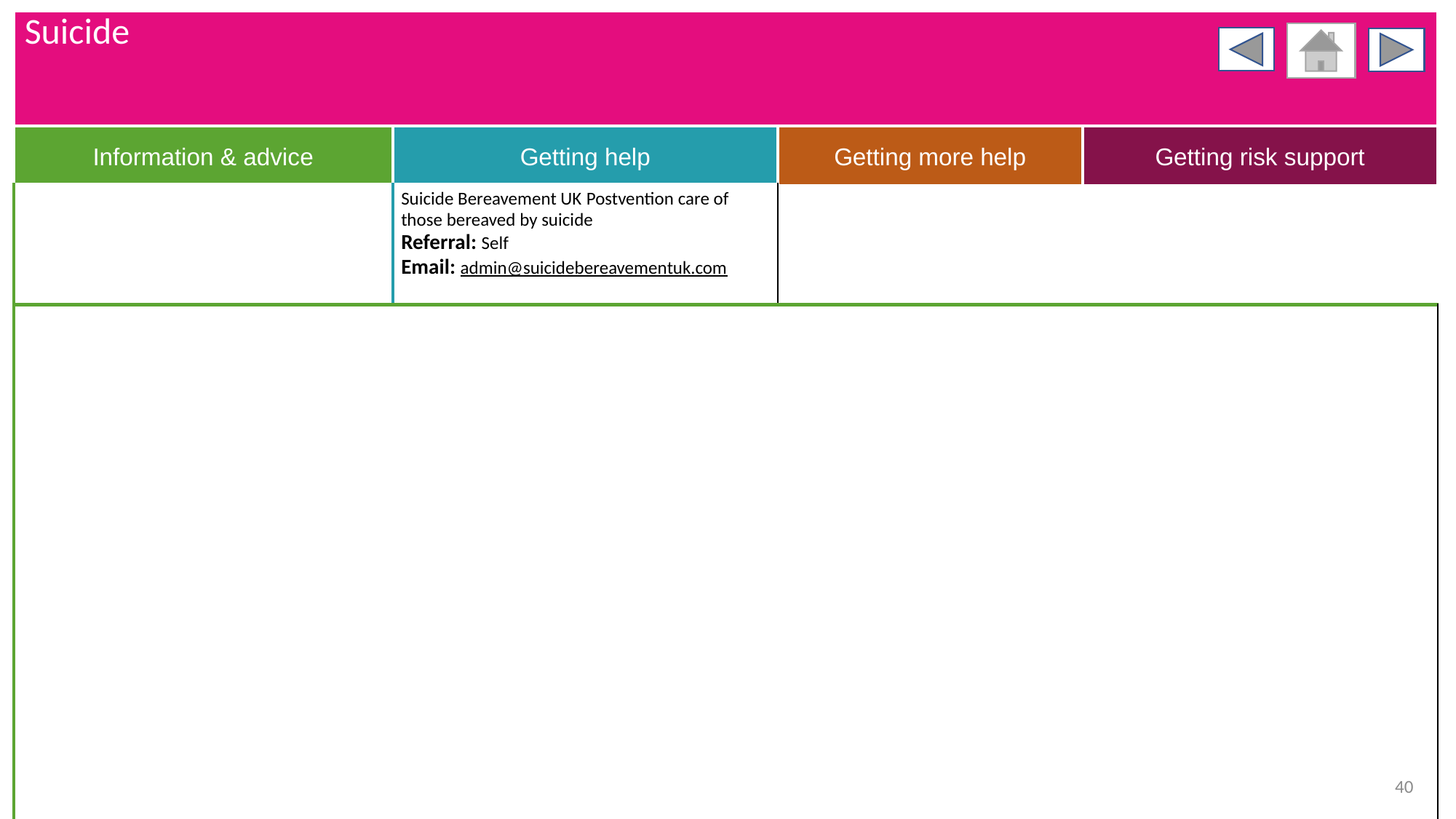

| Suicide |  |  |  |
| --- | --- | --- | --- |
| Information & advice | Getting help | Getting more help | Getting risk support |
|  | Suicide Bereavement UK Postvention care of those bereaved by suicide Referral: Self Email: admin@suicidebereavementuk.com |  |  |
|  |  |  |  |

40